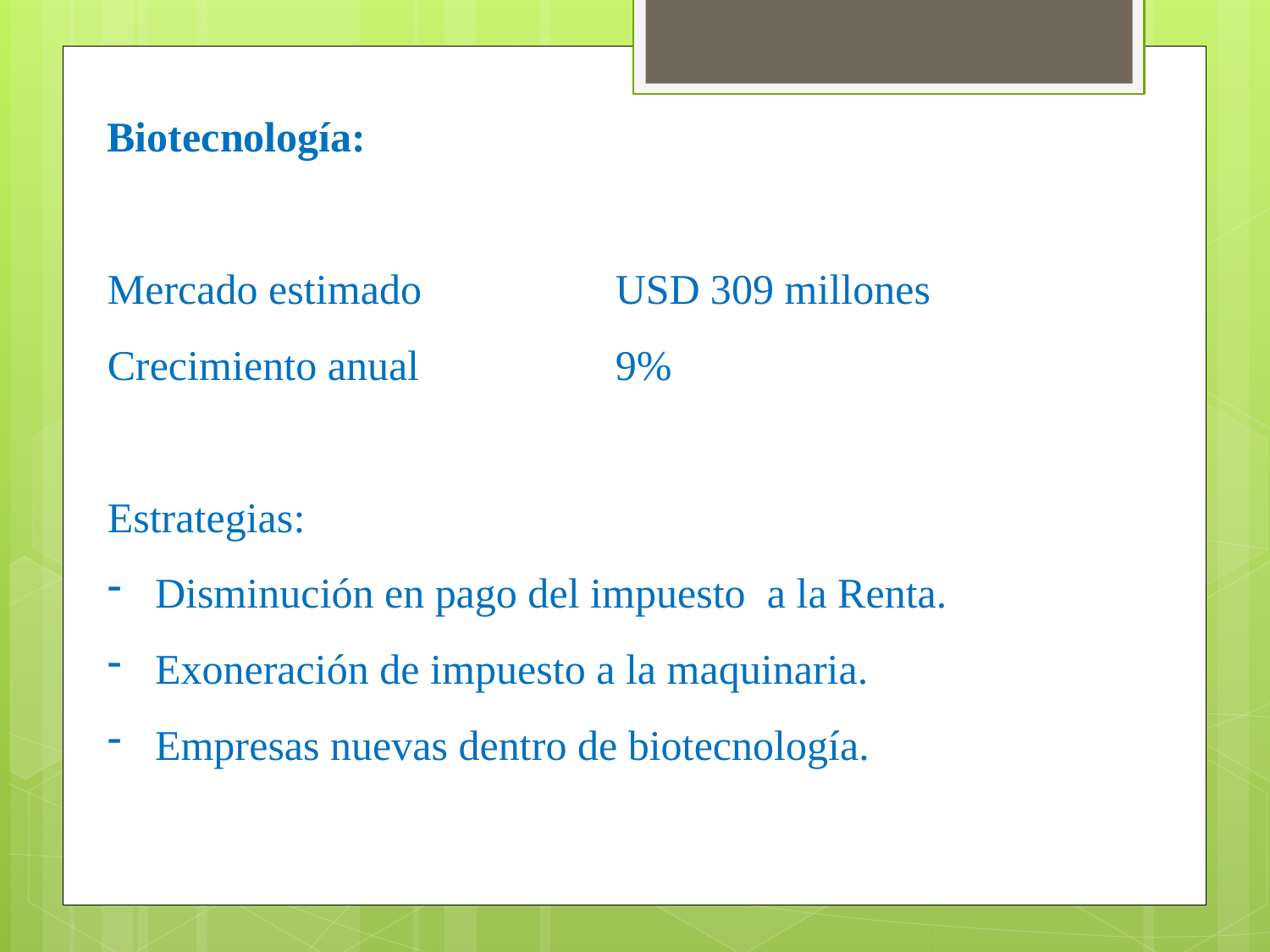

Biotecnología:

Mercado estimado		USD 309 millones
Crecimiento anual		9%

Estrategias:
Disminución en pago del impuesto  a la Renta.
Exoneración de impuesto a la maquinaria.
Empresas nuevas dentro de biotecnología.